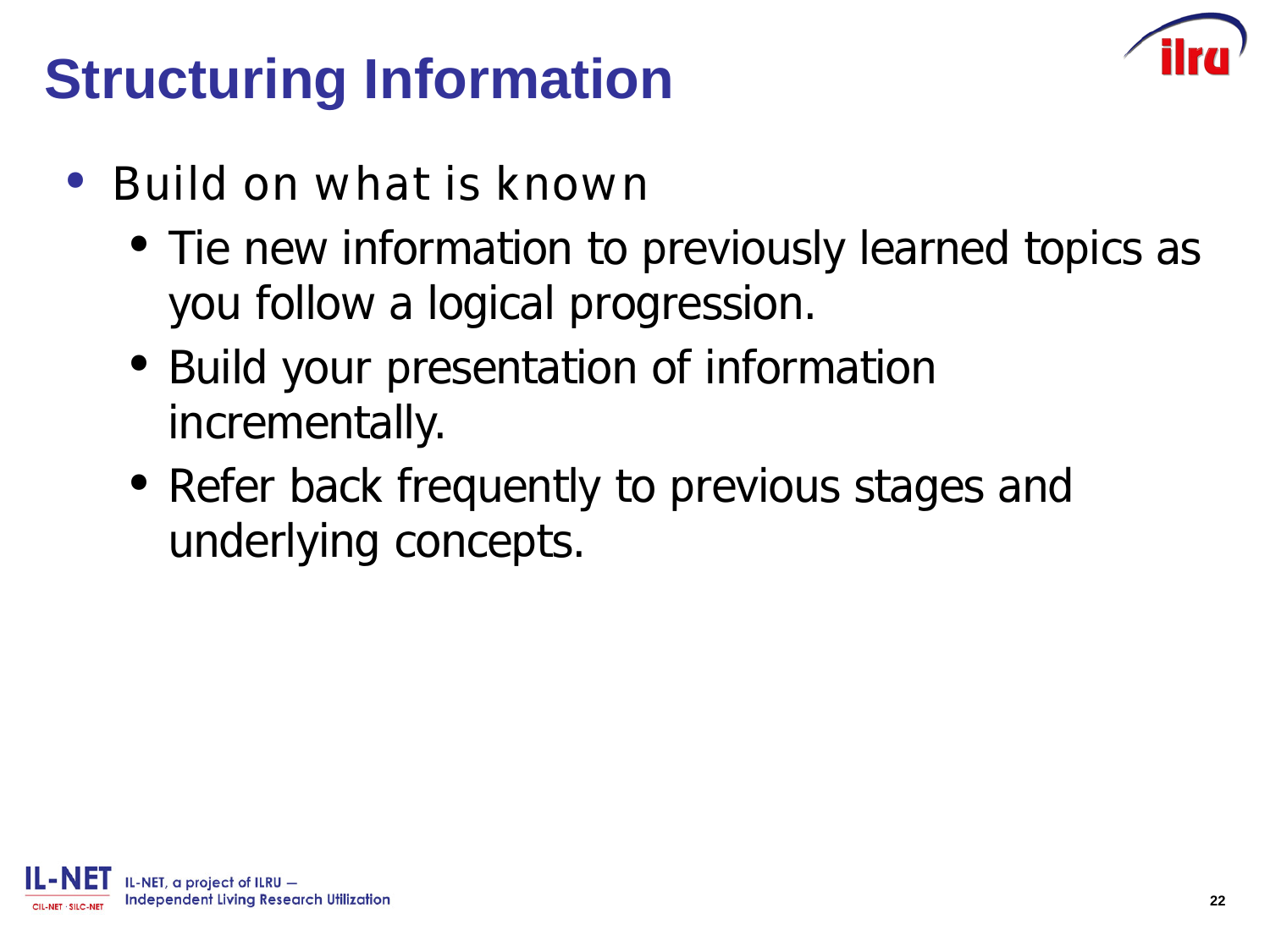

# Structuring Information
Build on what is known
Tie new information to previously learned topics as you follow a logical progression.
Build your presentation of information incrementally.
Refer back frequently to previous stages and underlying concepts.